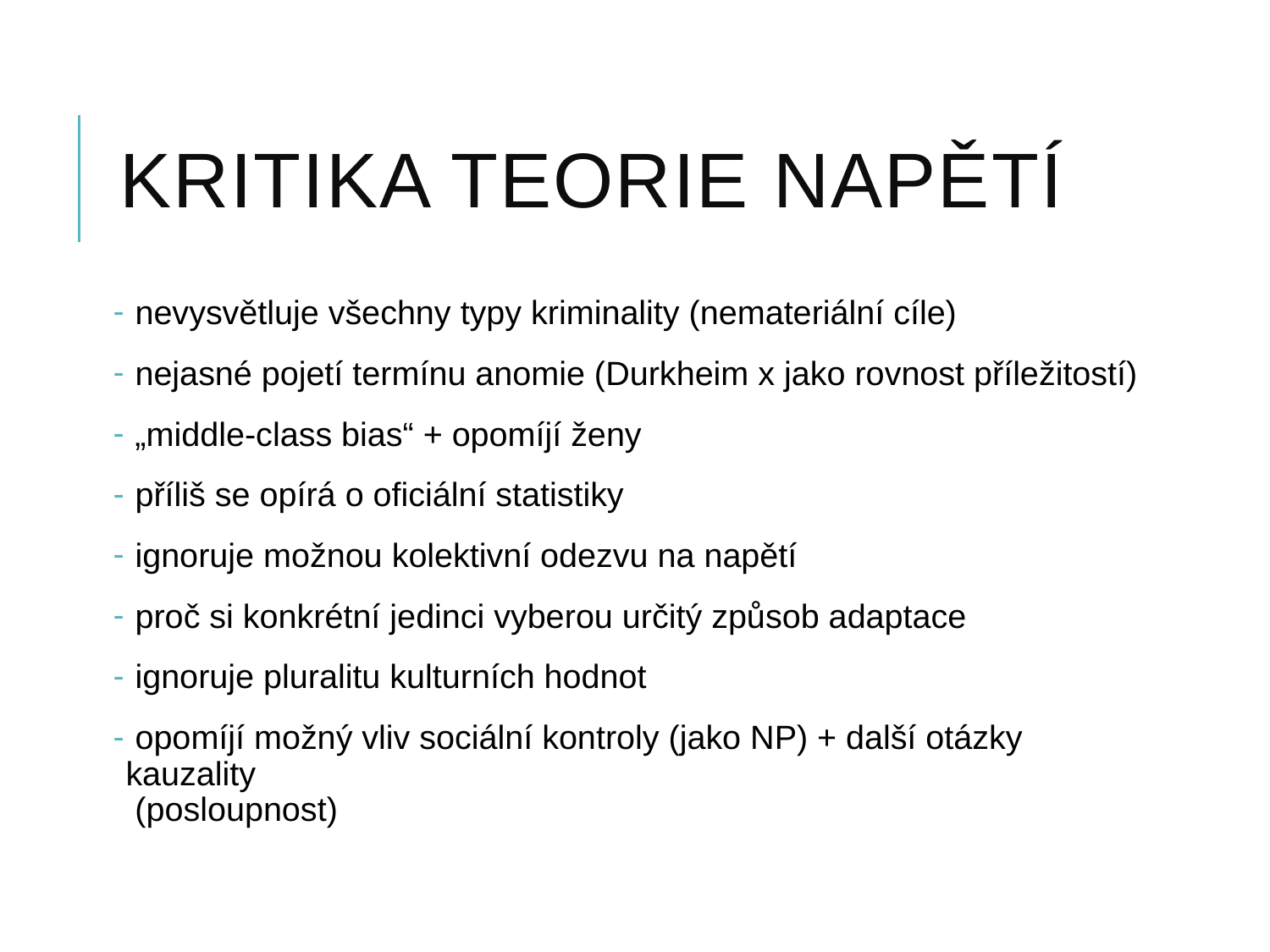

# kritika teorie napětí
 nevysvětluje všechny typy kriminality (nemateriální cíle)
 nejasné pojetí termínu anomie (Durkheim x jako rovnost příležitostí)
 „middle-class bias“ + opomíjí ženy
 příliš se opírá o oficiální statistiky
 ignoruje možnou kolektivní odezvu na napětí
 proč si konkrétní jedinci vyberou určitý způsob adaptace
 ignoruje pluralitu kulturních hodnot
 opomíjí možný vliv sociální kontroly (jako NP) + další otázky kauzality
 (posloupnost)